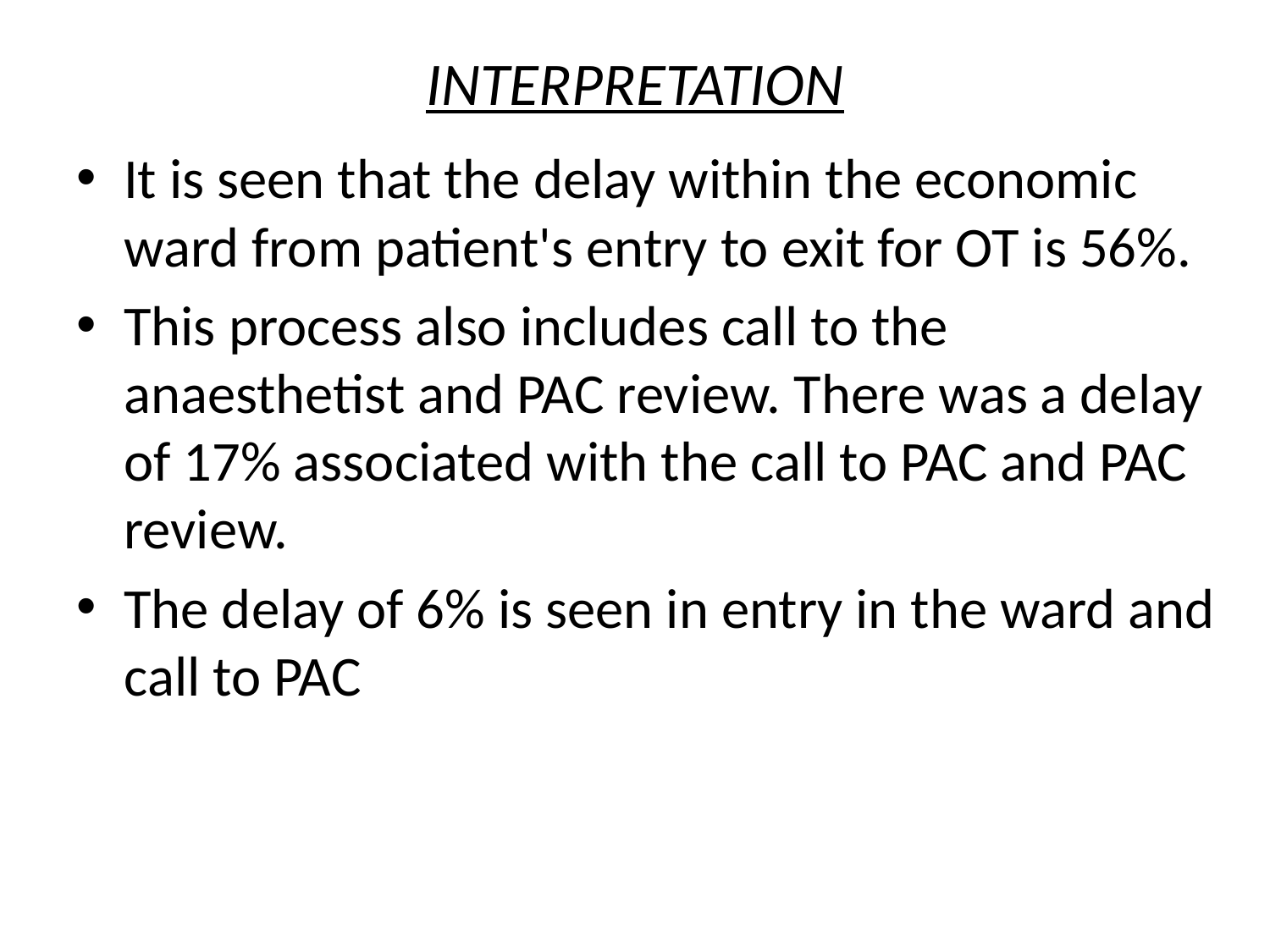

# INTERPRETATION
It is seen that the delay within the economic ward from patient's entry to exit for OT is 56%.
This process also includes call to the anaesthetist and PAC review. There was a delay of 17% associated with the call to PAC and PAC review.
The delay of 6% is seen in entry in the ward and call to PAC